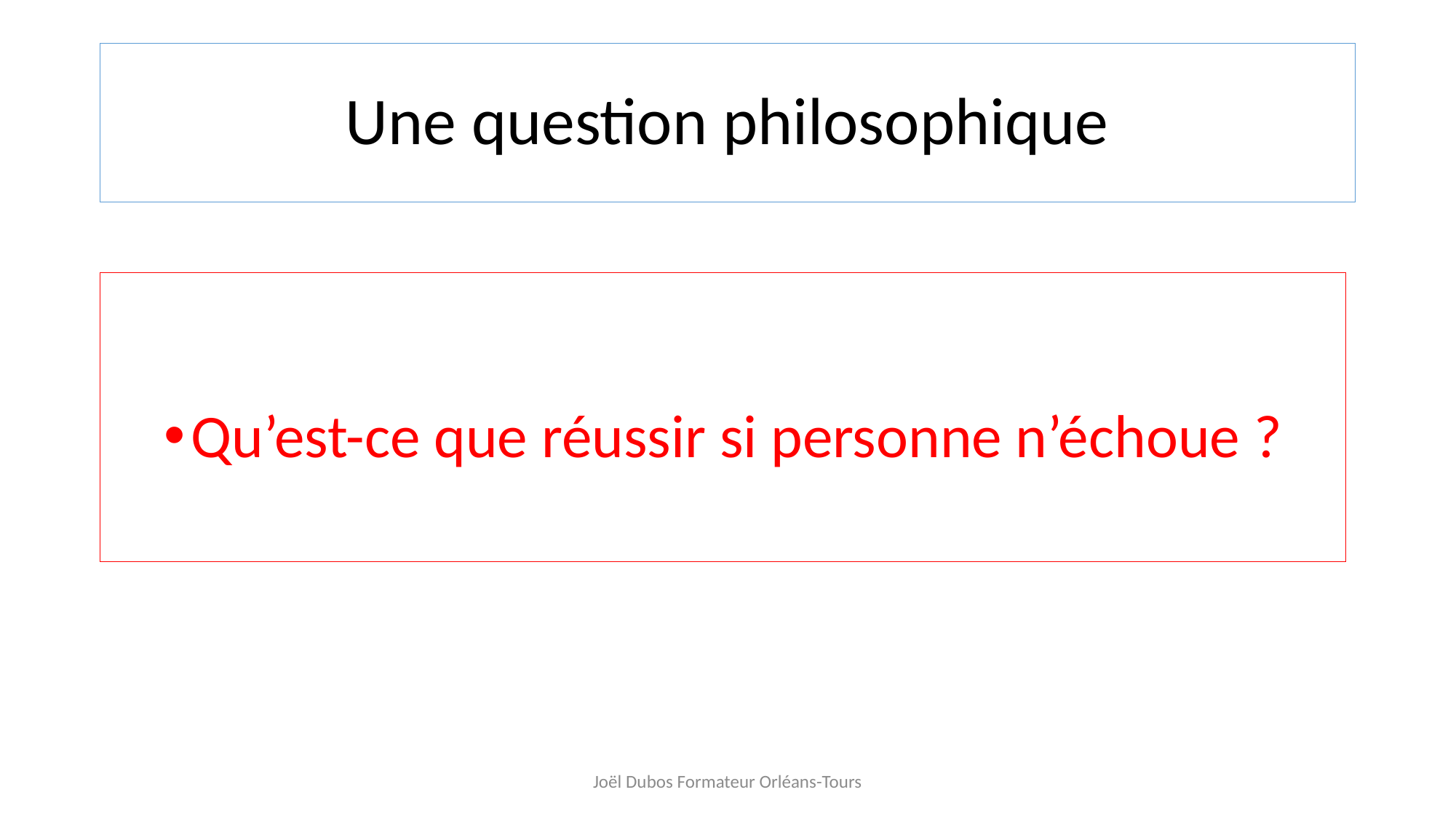

# Une question philosophique

Qu’est-ce que réussir si personne n’échoue ?
Joël Dubos Formateur Orléans-Tours